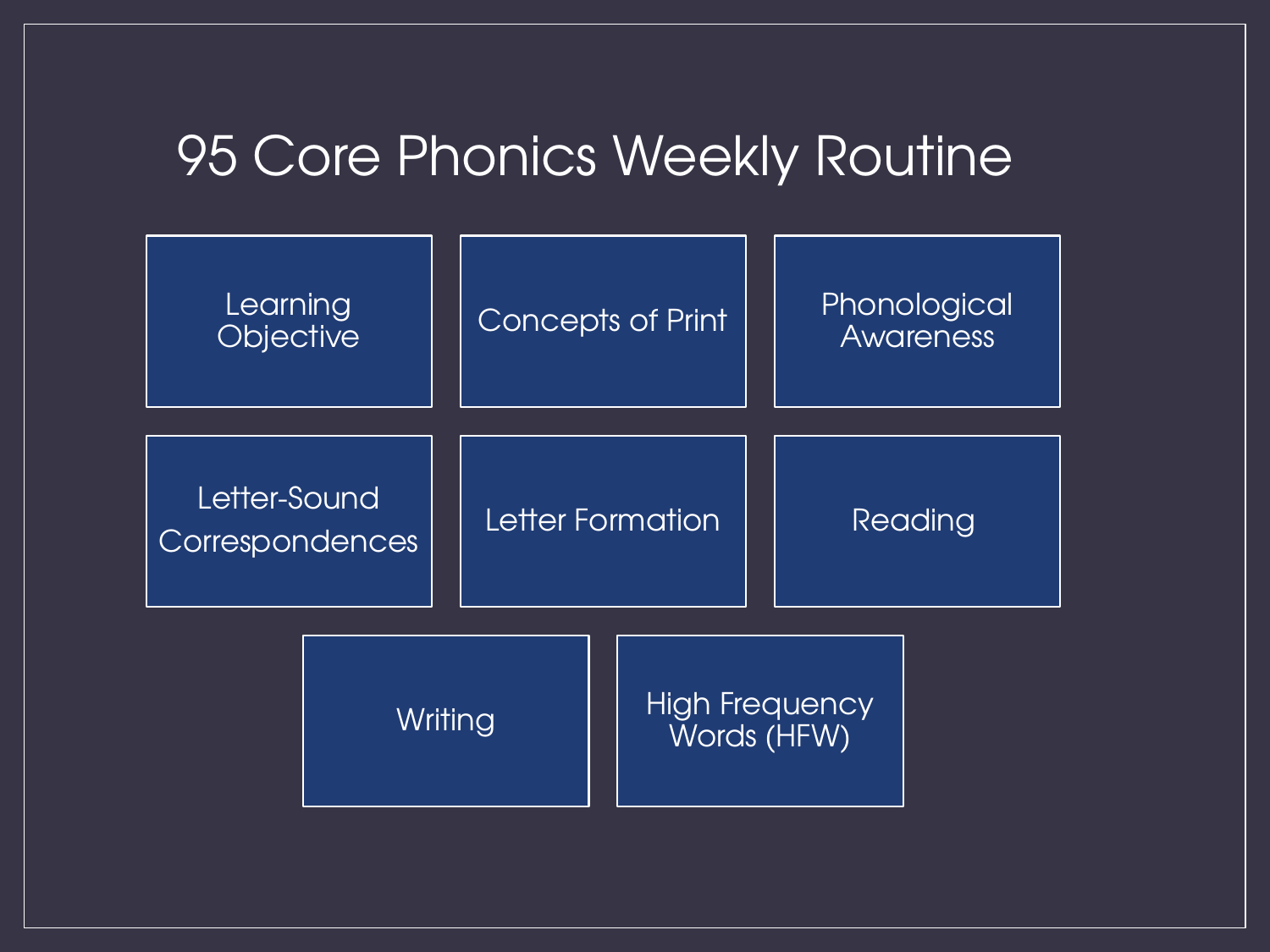

# 95 Core Phonics Weekly Routine
Learning Objective
Concepts of Print
Phonological Awareness
Letter-Sound
Correspondences
Letter Formation
Reading
Writing
High Frequency Words (HFW)